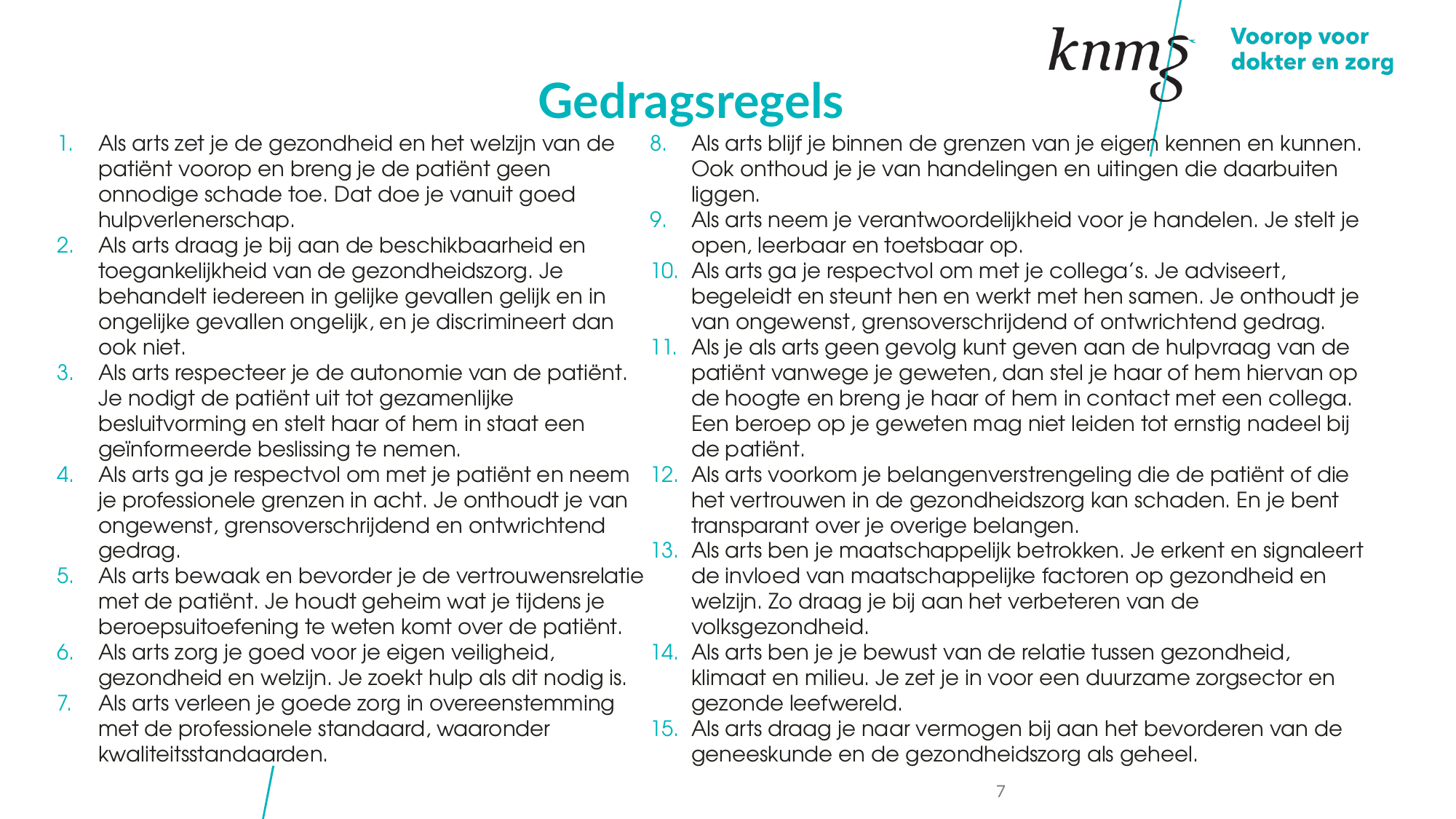

# Gedragsregels
Als arts zet je de gezondheid en het welzijn van de patiënt voorop en breng je de patiënt geen onnodige schade toe. Dat doe je vanuit goed hulpverlenerschap.
Als arts draag je bij aan de beschikbaarheid en toegankelijkheid van de gezondheidszorg. Je behandelt iedereen in gelijke gevallen gelijk en in ongelijke gevallen ongelijk, en je discrimineert dan ook niet.
Als arts respecteer je de autonomie van de patiënt. Je nodigt de patiënt uit tot gezamenlijke besluitvorming en stelt haar of hem in staat een geïnformeerde beslissing te nemen.
Als arts ga je respectvol om met je patiënt en neem je professionele grenzen in acht. Je onthoudt je van ongewenst, grensoverschrijdend en ontwrichtend gedrag.
Als arts bewaak en bevorder je de vertrouwensrelatie met de patiënt. Je houdt geheim wat je tijdens je beroepsuitoefening te weten komt over de patiënt.
Als arts zorg je goed voor je eigen veiligheid, gezondheid en welzijn. Je zoekt hulp als dit nodig is.
Als arts verleen je goede zorg in overeenstemming met de professionele standaard, waaronder kwaliteitsstandaarden.

Als arts blijf je binnen de grenzen van je eigen kennen en kunnen. Ook onthoud je je van handelingen en uitingen die daarbuiten liggen.
Als arts neem je verantwoordelijkheid voor je handelen. Je stelt je open, leerbaar en toetsbaar op.
Als arts ga je respectvol om met je collega’s. Je adviseert, begeleidt en steunt hen en werkt met hen samen. Je onthoudt je van ongewenst, grensoverschrijdend of ontwrichtend gedrag.
Als je als arts geen gevolg kunt geven aan de hulpvraag van de patiënt vanwege je geweten, dan stel je haar of hem hiervan op de hoogte en breng je haar of hem in contact met een collega. Een beroep op je geweten mag niet leiden tot ernstig nadeel bij de patiënt.
Als arts voorkom je belangenverstrengeling die de patiënt of die het vertrouwen in de gezondheidszorg kan schaden. En je bent transparant over je overige belangen.
Als arts ben je maatschappelijk betrokken. Je erkent en signaleert de invloed van maatschappelijke factoren op gezondheid en welzijn. Zo draag je bij aan het verbeteren van de volksgezondheid.
Als arts ben je je bewust van de relatie tussen gezondheid, klimaat en milieu. Je zet je in voor een duurzame zorgsector en gezonde leefwereld.
Als arts draag je naar vermogen bij aan het bevorderen van de geneeskunde en de gezondheidszorg als geheel.

7